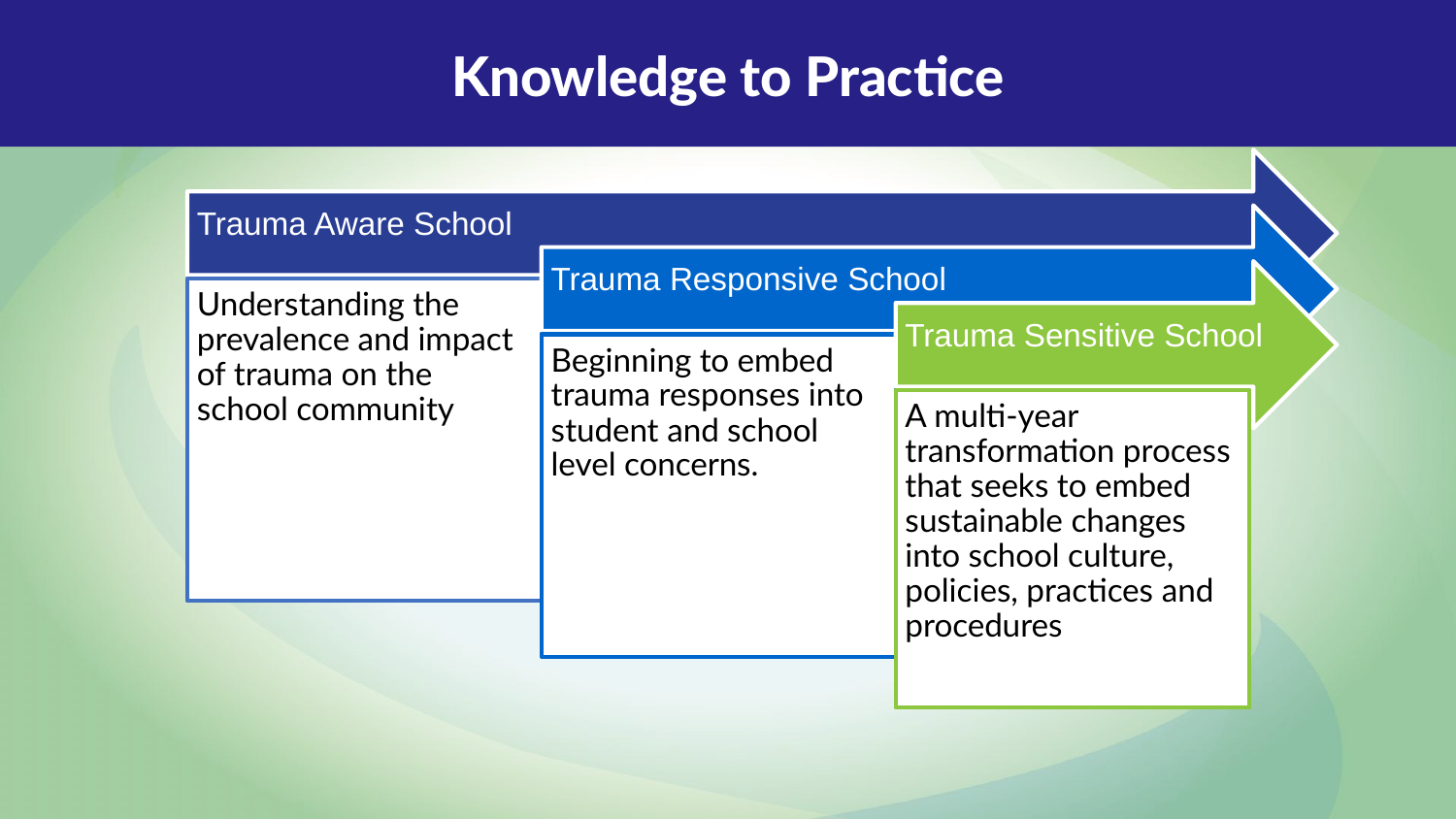

Knowledge to Practice

Trauma Aware School

Trauma Responsive School

Understanding the prevalence and impact of trauma on the school community
Trauma Sensitive School

Beginning to embed trauma responses into student and school level concerns.

A multi-year transformation process that seeks to embed sustainable changes into school culture,   policies, practices and procedures